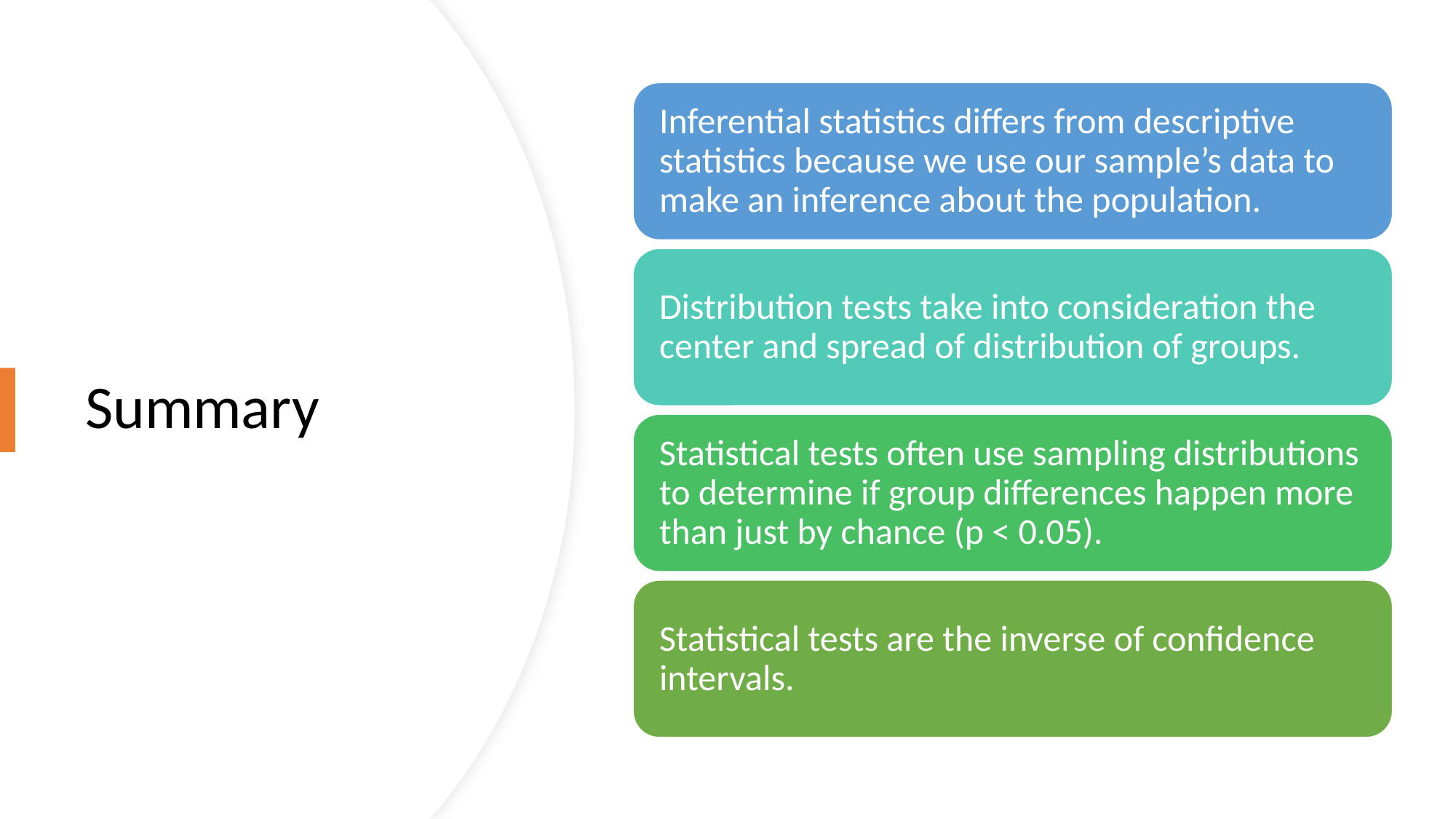

Inferential statistics differs from descriptive statistics because we use our sample’s data to make an inference about the population.
Distribution tests take into consideration the center and spread of distribution of groups.
Statistical tests often use sampling distributions to determine if group differences happen more than just by chance (p < 0.05).
Statistical tests are the inverse of confidence intervals.
# Summary

7